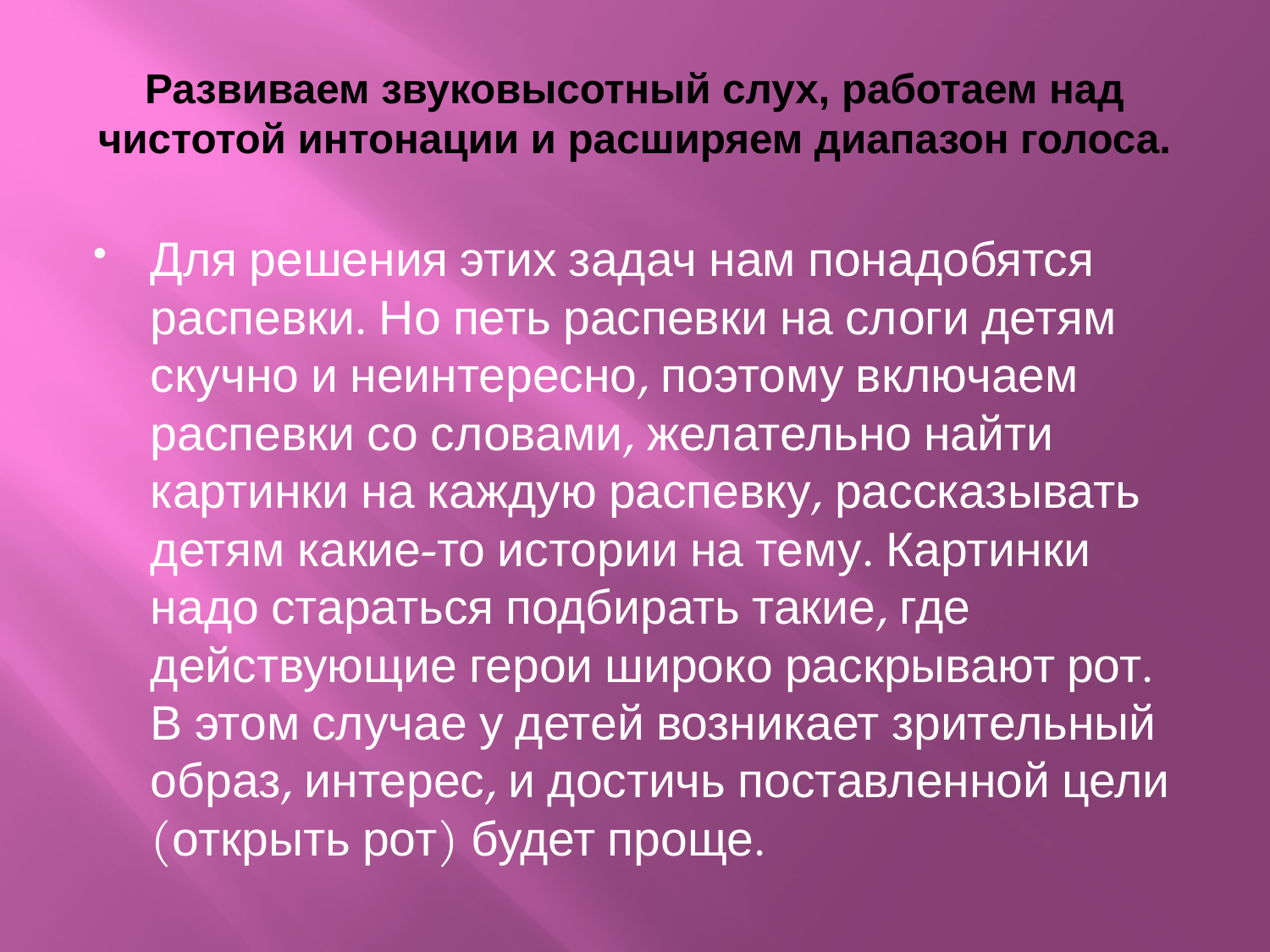

# Развиваем звуковысотный слух, работаем над чистотой интонации и расширяем диапазон голоса.
Для решения этих задач нам понадобятся распевки. Но петь распевки на слоги детям скучно и неинтересно, поэтому включаем распевки со словами, желательно найти картинки на каждую распевку, рассказывать детям какие-то истории на тему. Картинки надо стараться подбирать такие, где действующие герои широко раскрывают рот. В этом случае у детей возникает зрительный образ, интерес, и достичь поставленной цели (открыть рот) будет проще.